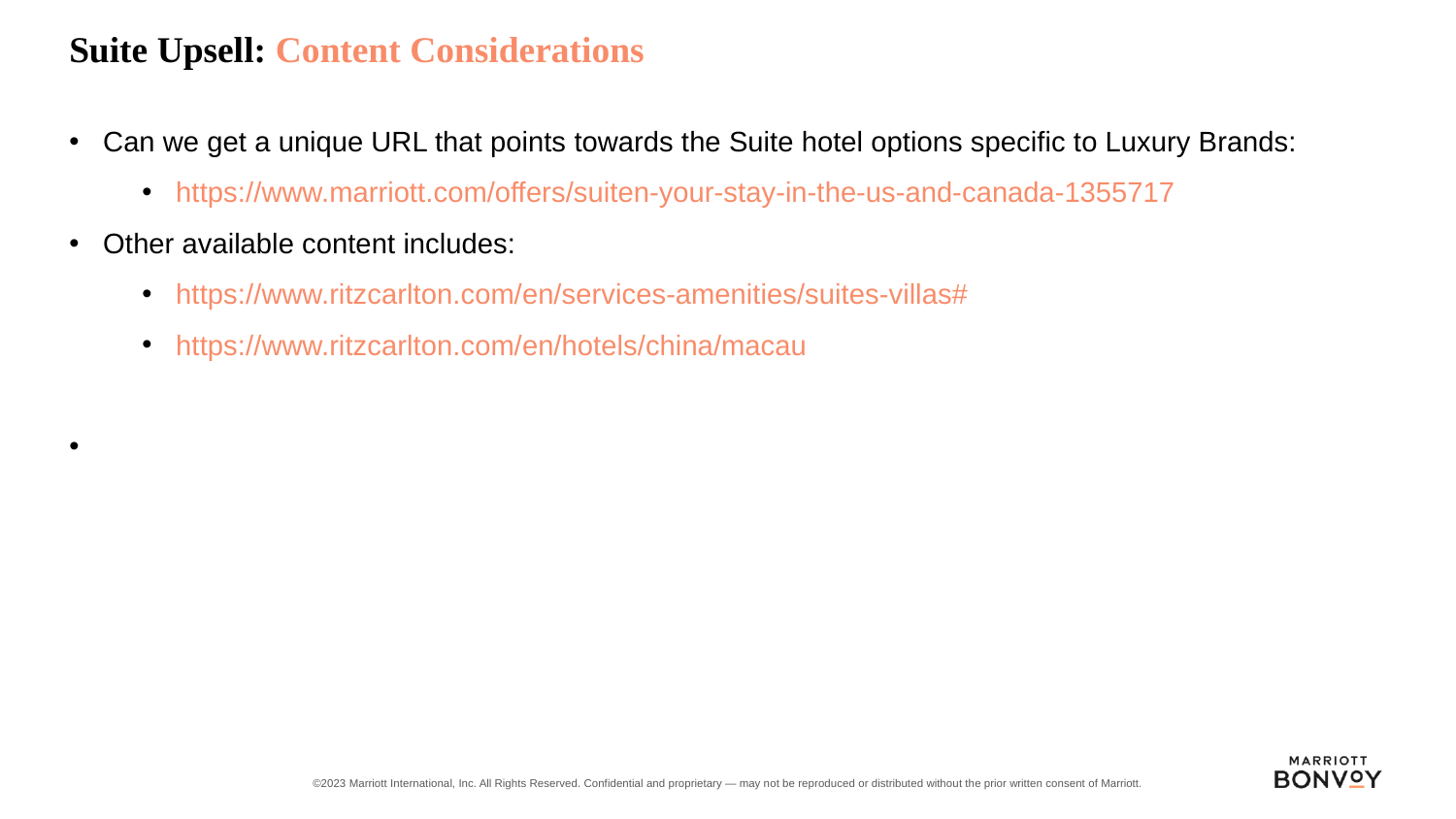

Suite Upsell: Content Considerations

Can we get a unique URL that points towards the Suite hotel options specific to Luxury Brands:
https://www.marriott.com/offers/suiten-your-stay-in-the-us-and-canada-1355717
Other available content includes:
https://www.ritzcarlton.com/en/services-amenities/suites-villas#
https://www.ritzcarlton.com/en/hotels/china/macau